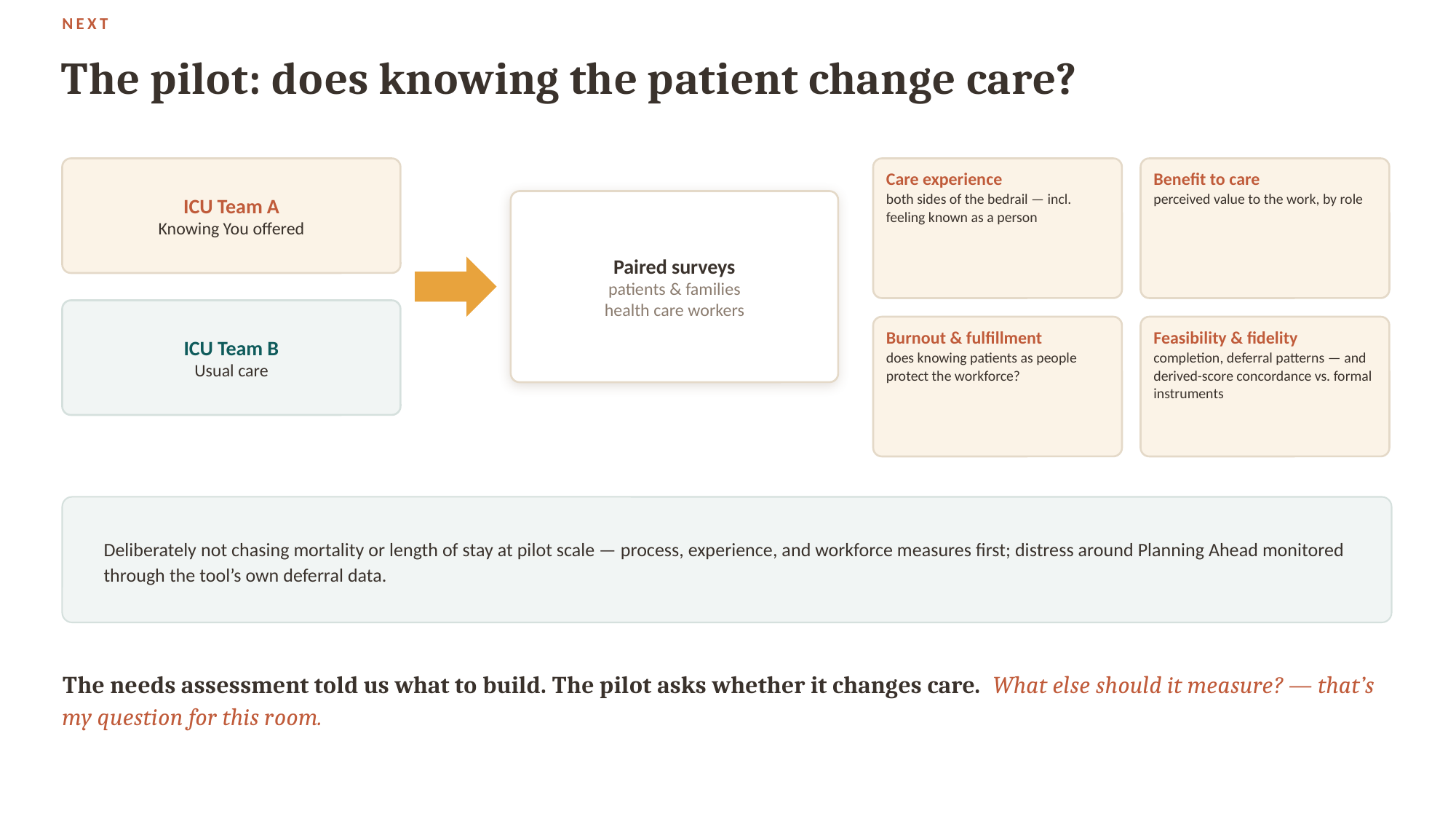

NEXT
The pilot: does knowing the patient change care?

ICU Team A
Knowing You offered

Care experience
both sides of the bedrail — incl. feeling known as a person
Benefit to care
perceived value to the work, by role

Paired surveys
patients & families
health care workers

ICU Team B
Usual care

Burnout & fulfillment
does knowing patients as people protect the workforce?
Feasibility & fidelity
completion, deferral patterns — and derived-score concordance vs. formal instruments

Deliberately not chasing mortality or length of stay at pilot scale — process, experience, and workforce measures first; distress around Planning Ahead monitored through the tool’s own deferral data.
The needs assessment told us what to build. The pilot asks whether it changes care.  What else should it measure? — that’s my question for this room.